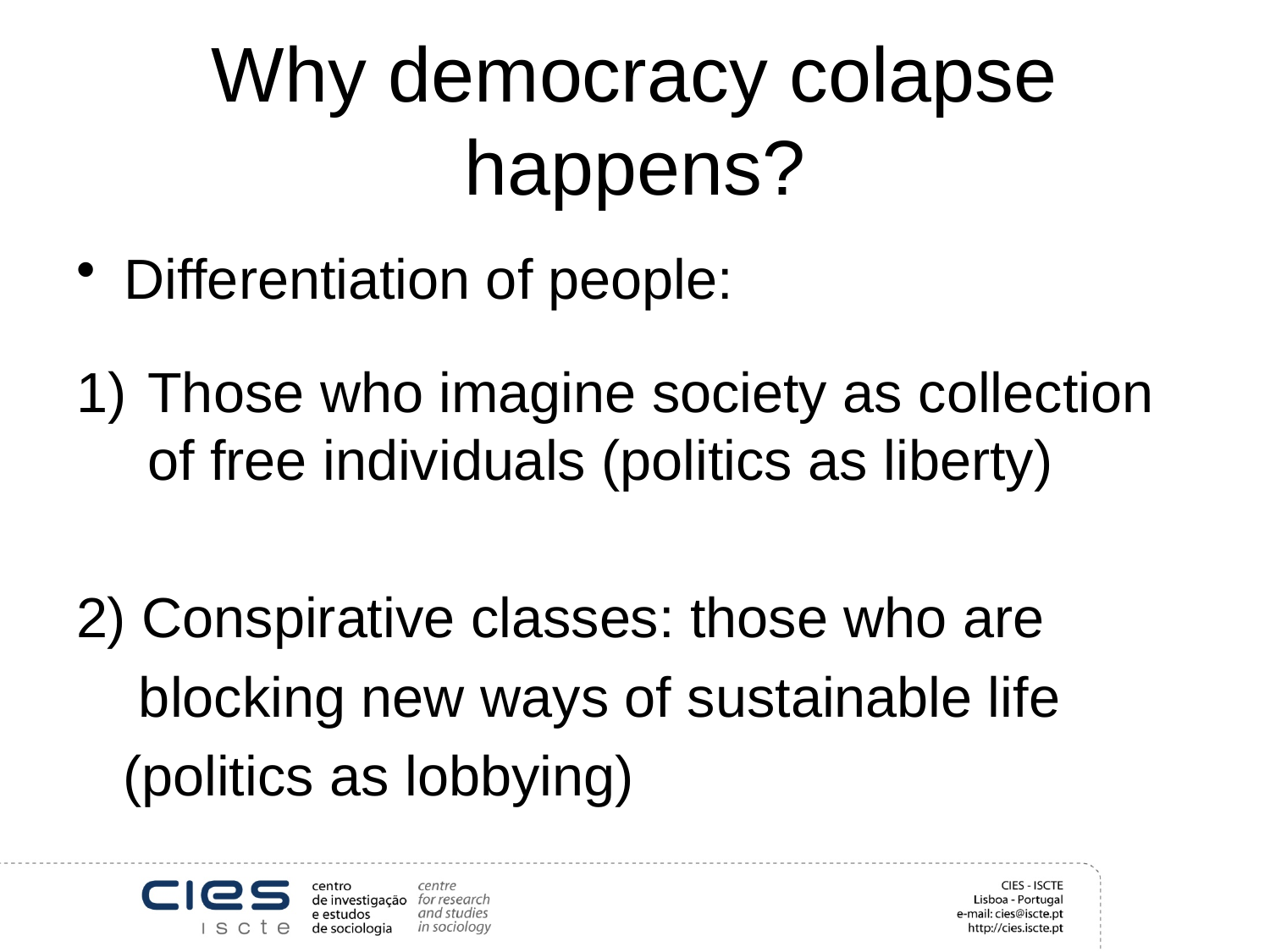

# Why democracy colapse happens?
Differentiation of people:

Those who imagine society as collection of free individuals (politics as liberty)

2) Conspirative classes: those who are
    blocking new ways of sustainable life
   (politics as lobbying)